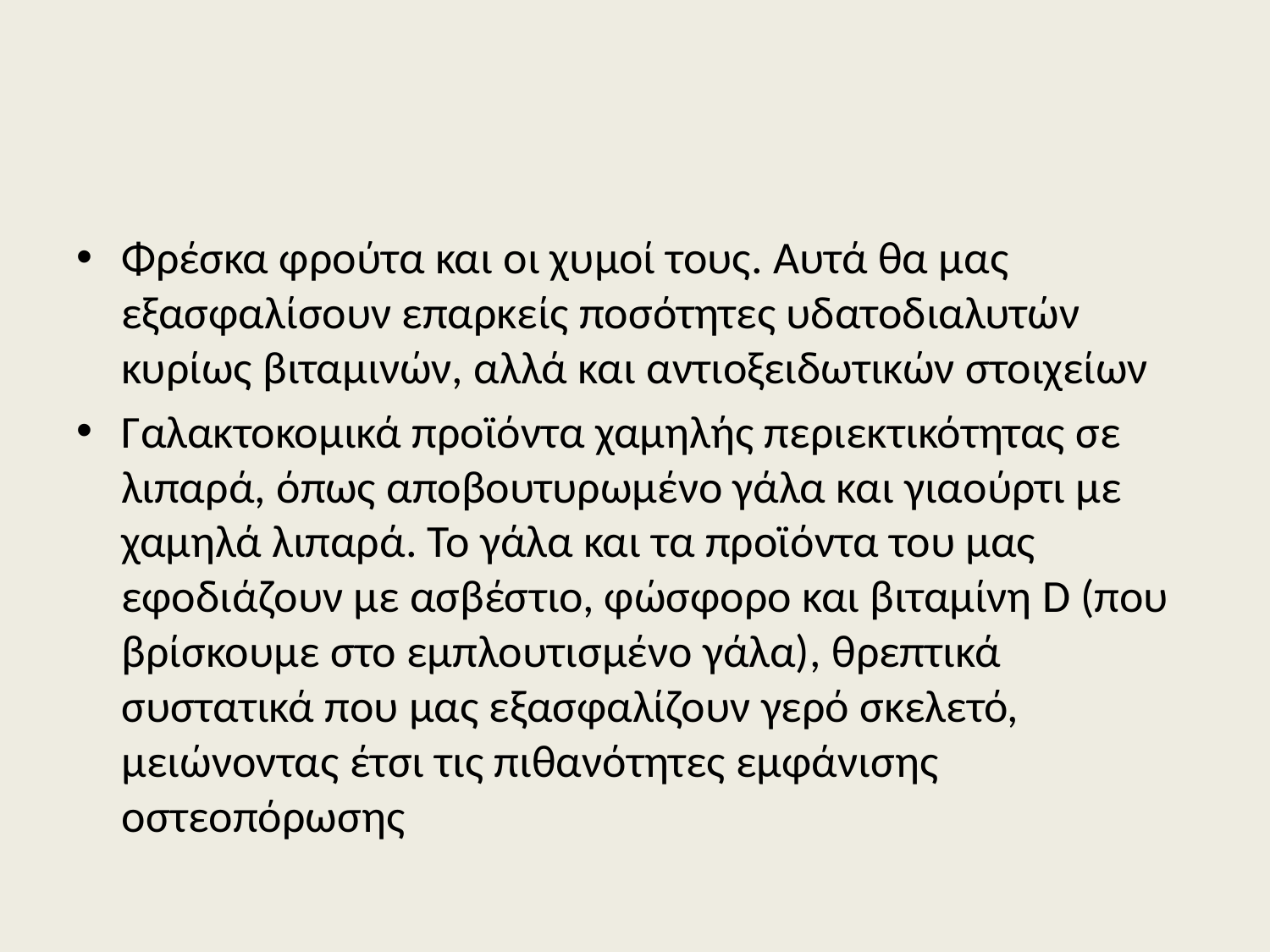

#
Φρέσκα φρούτα και οι χυμοί τους. Αυτά θα μας εξασφαλίσουν επαρκείς ποσότητες υδατοδιαλυτών κυρίως βιταμινών, αλλά και αντιοξειδωτικών στοιχείων
Γαλακτοκομικά προϊόντα χαμηλής περιεκτικότητας σε λιπαρά, όπως αποβουτυρωμένο γάλα και γιαούρτι με χαμηλά λιπαρά. To γάλα και τα προϊόντα του μας εφοδιάζουν με ασβέστιο, φώσφορο και βιταμίνη D (που βρίσκουμε στο εμπλουτισμένο γάλα), θρεπτικά συστατικά που μας εξασφαλίζουν γερό σκελετό, μειώνοντας έτσι τις πιθανότητες εμφάνισης οστεοπόρωσης